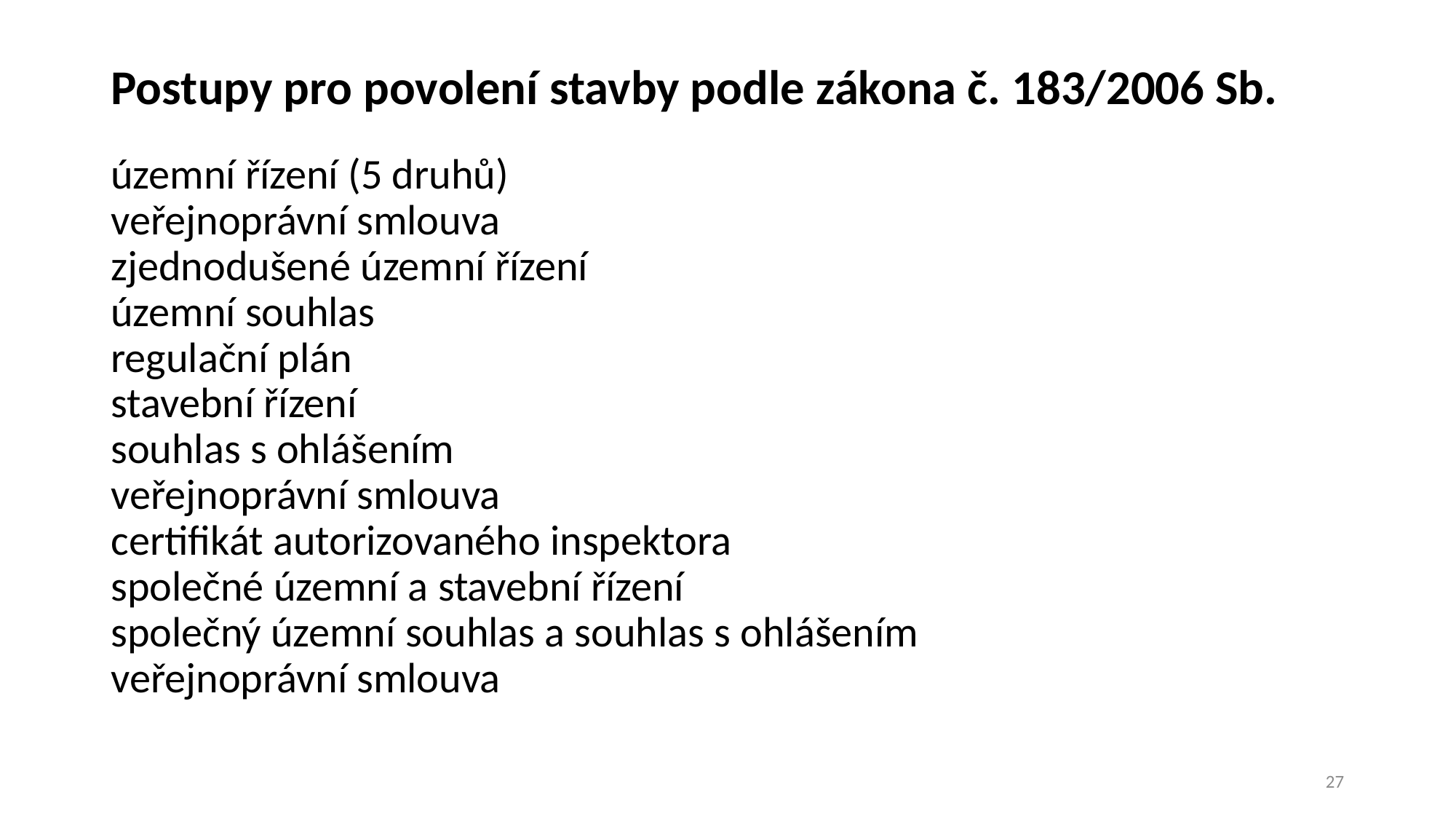

# Postupy pro povolení stavby podle zákona č. 183/2006 Sb.
územní řízení (5 druhů)
veřejnoprávní smlouva
zjednodušené územní řízení
územní souhlas
regulační plán
stavební řízení
souhlas s ohlášením
veřejnoprávní smlouva
certifikát autorizovaného inspektora
společné územní a stavební řízení
společný územní souhlas a souhlas s ohlášením
veřejnoprávní smlouva

27